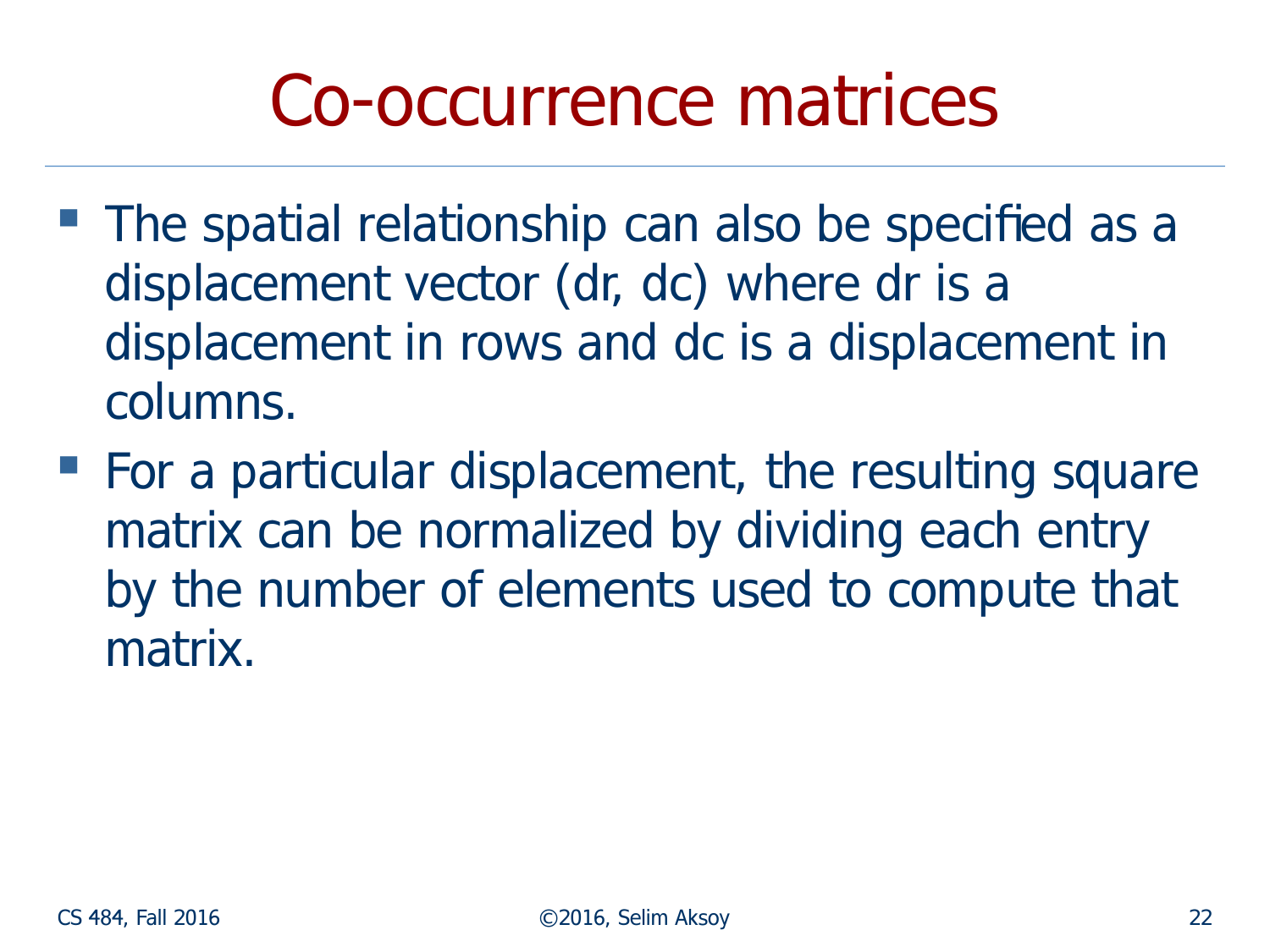

# Co-occurrence matrices
The spatial relationship can also be specified as a displacement vector (dr, dc) where dr is a displacement in rows and dc is a displacement in columns.
For a particular displacement, the resulting square matrix can be normalized by dividing each entry by the number of elements used to compute that matrix.
CS 484, Fall 2016
©2016, Selim Aksoy
22